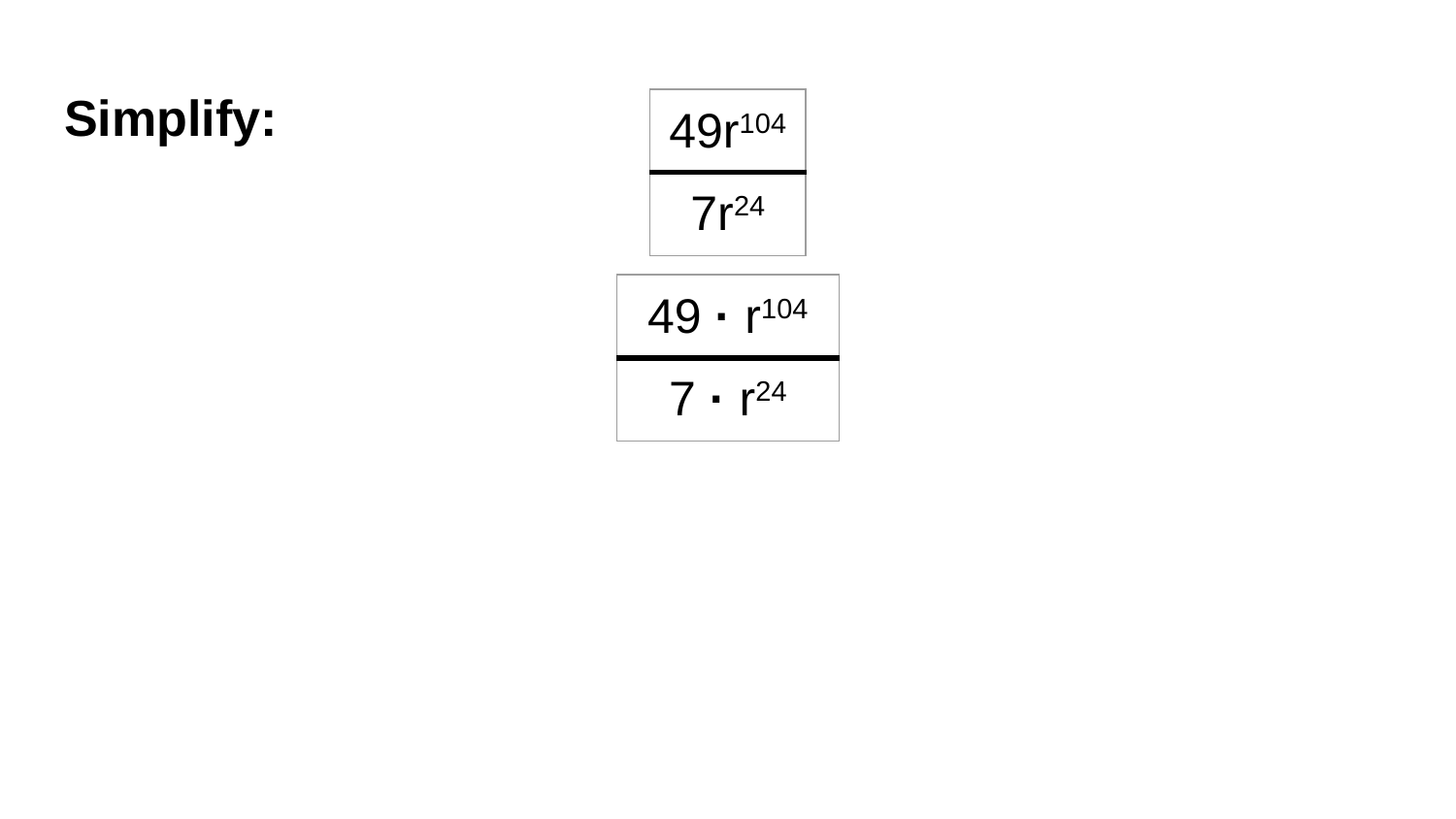

# Simplify:
| 49r104 |
| --- |
| 7r24 |
| 49 · r104 |
| --- |
| 7 · r24 |

7 · r104 - 24
 7r80